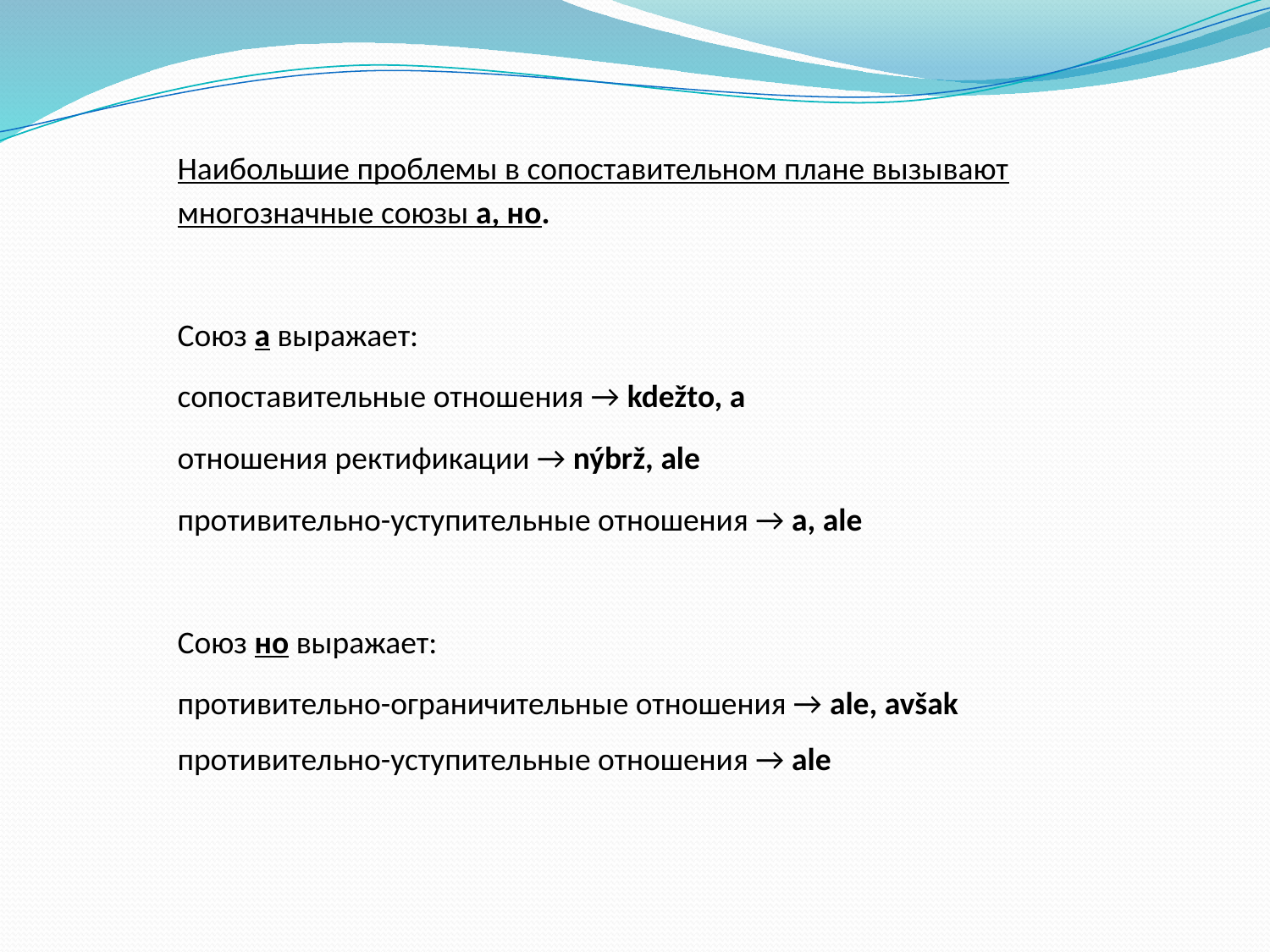

Наибольшие проблемы в сопоставительном плане вызывают многозначные союзы а, но.

Союз а выражает:
сопоставительные отношения → kdežto, a
отношения ректификации → nýbrž, ale
противительно-уступительные отношения → a, ale

Союз но выражает:
противительно-ограничительные отношения → ale, avšak
противительно-уступительные отношения → ale